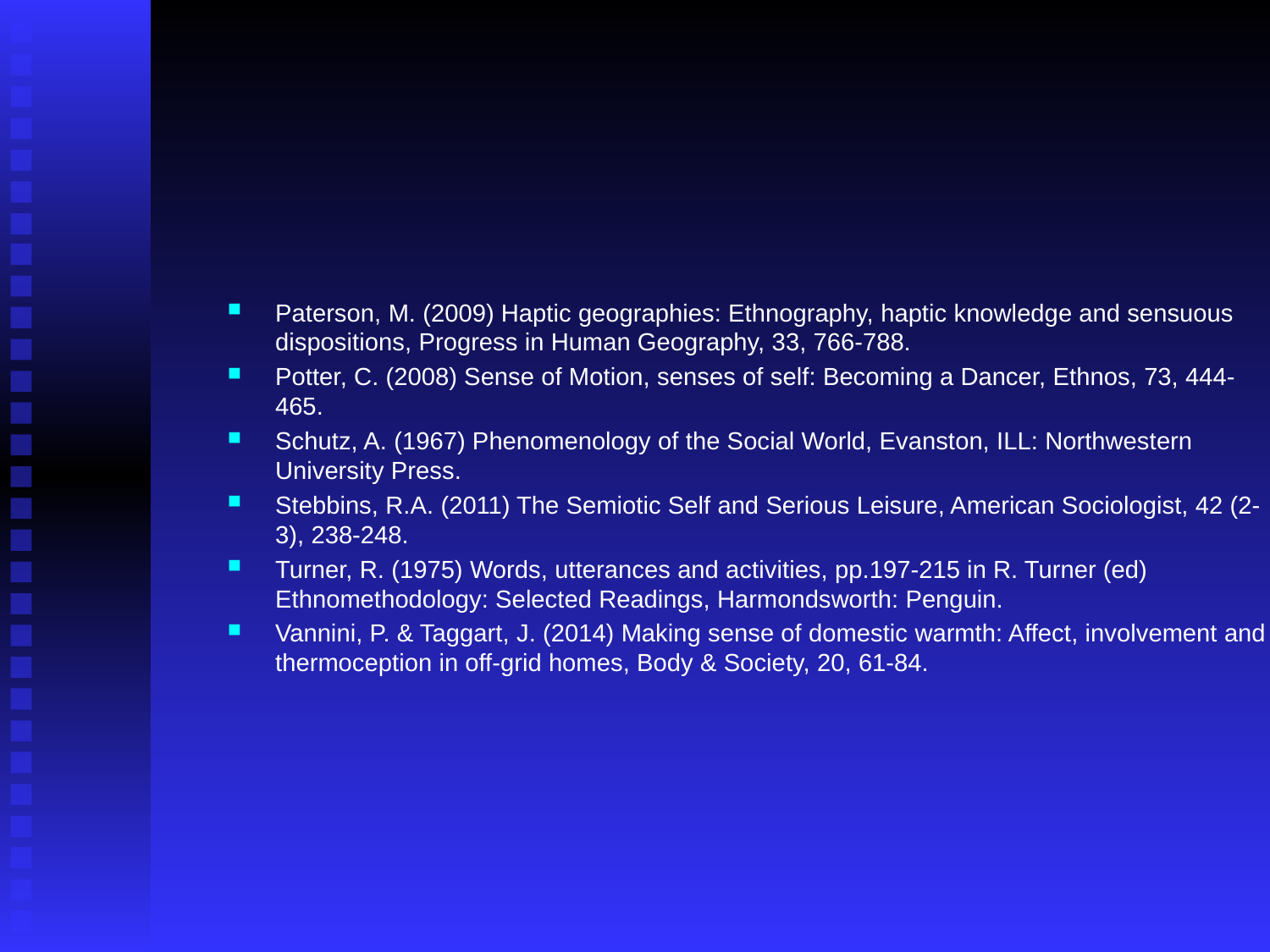

#

Paterson, M. (2009) Haptic geographies: Ethnography, haptic knowledge and sensuous dispositions, Progress in Human Geography, 33, 766-788.
Potter, C. (2008) Sense of Motion, senses of self: Becoming a Dancer, Ethnos, 73, 444-465.
Schutz, A. (1967) Phenomenology of the Social World, Evanston, ILL: Northwestern University Press.
Stebbins, R.A. (2011) The Semiotic Self and Serious Leisure, American Sociologist, 42 (2-3), 238-248.
Turner, R. (1975) Words, utterances and activities, pp.197-215 in R. Turner (ed) Ethnomethodology: Selected Readings, Harmondsworth: Penguin.
Vannini, P. & Taggart, J. (2014) Making sense of domestic warmth: Affect, involvement and thermoception in off-grid homes, Body & Society, 20, 61-84.